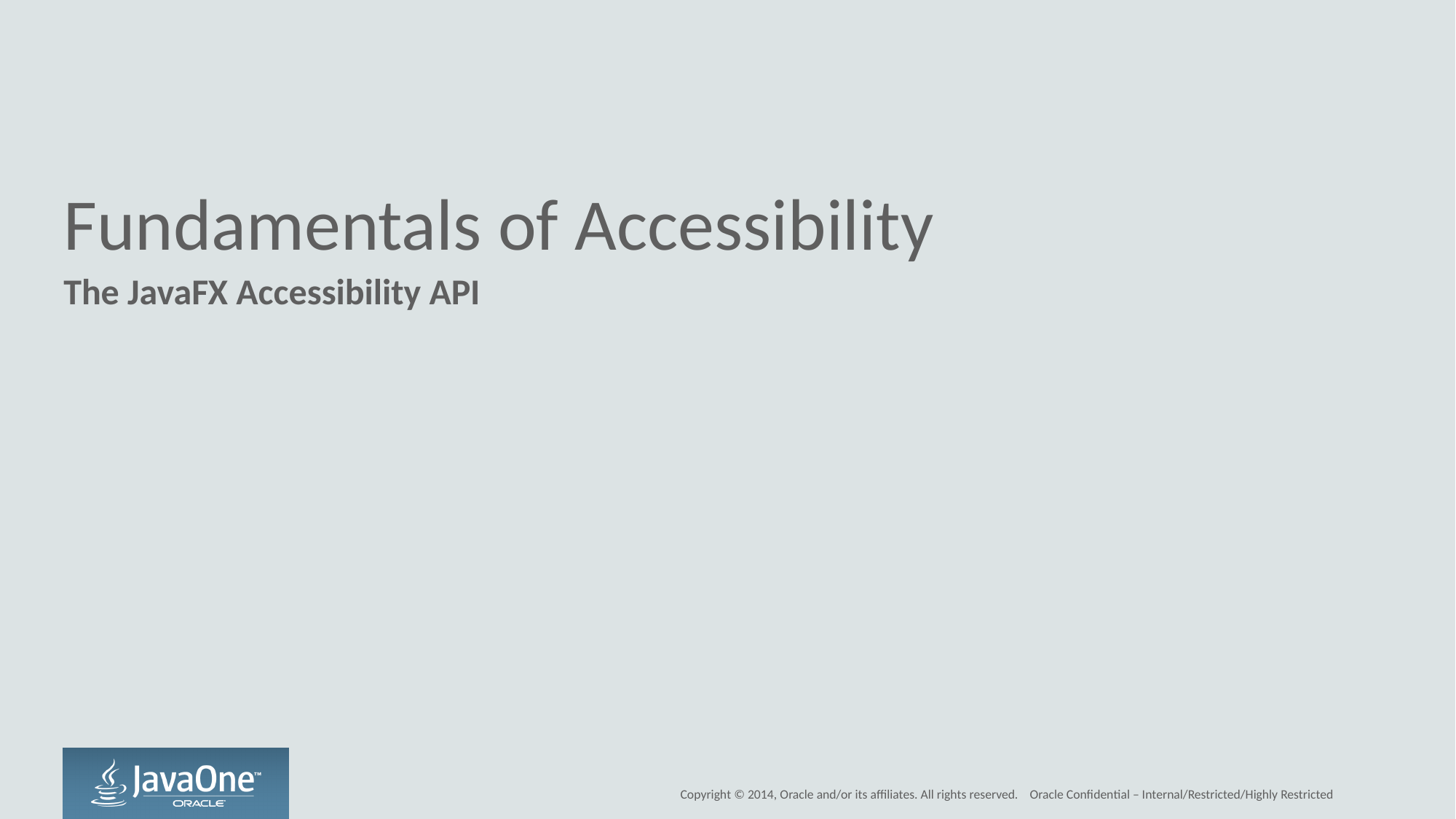

# Fundamentals of Accessibility
The JavaFX Accessibility API
Oracle Confidential – Internal/Restricted/Highly Restricted